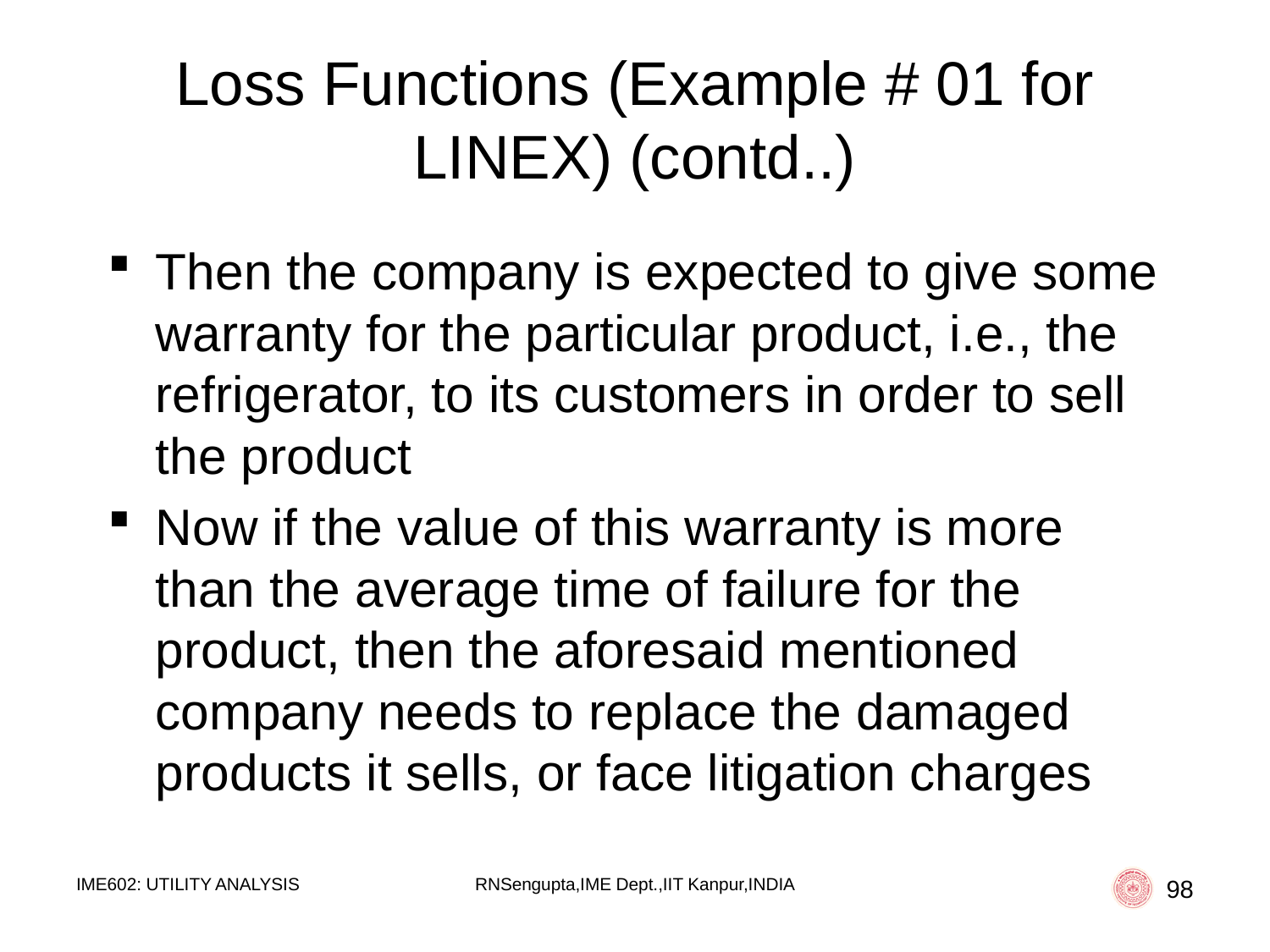

# Loss Functions (Example # 01 for LINEX) (contd..)
Then the company is expected to give some warranty for the particular product, i.e., the refrigerator, to its customers in order to sell the product
Now if the value of this warranty is more than the average time of failure for the product, then the aforesaid mentioned company needs to replace the damaged products it sells, or face litigation charges
IME602: UTILITY ANALYSIS
RNSengupta,IME Dept.,IIT Kanpur,INDIA
98